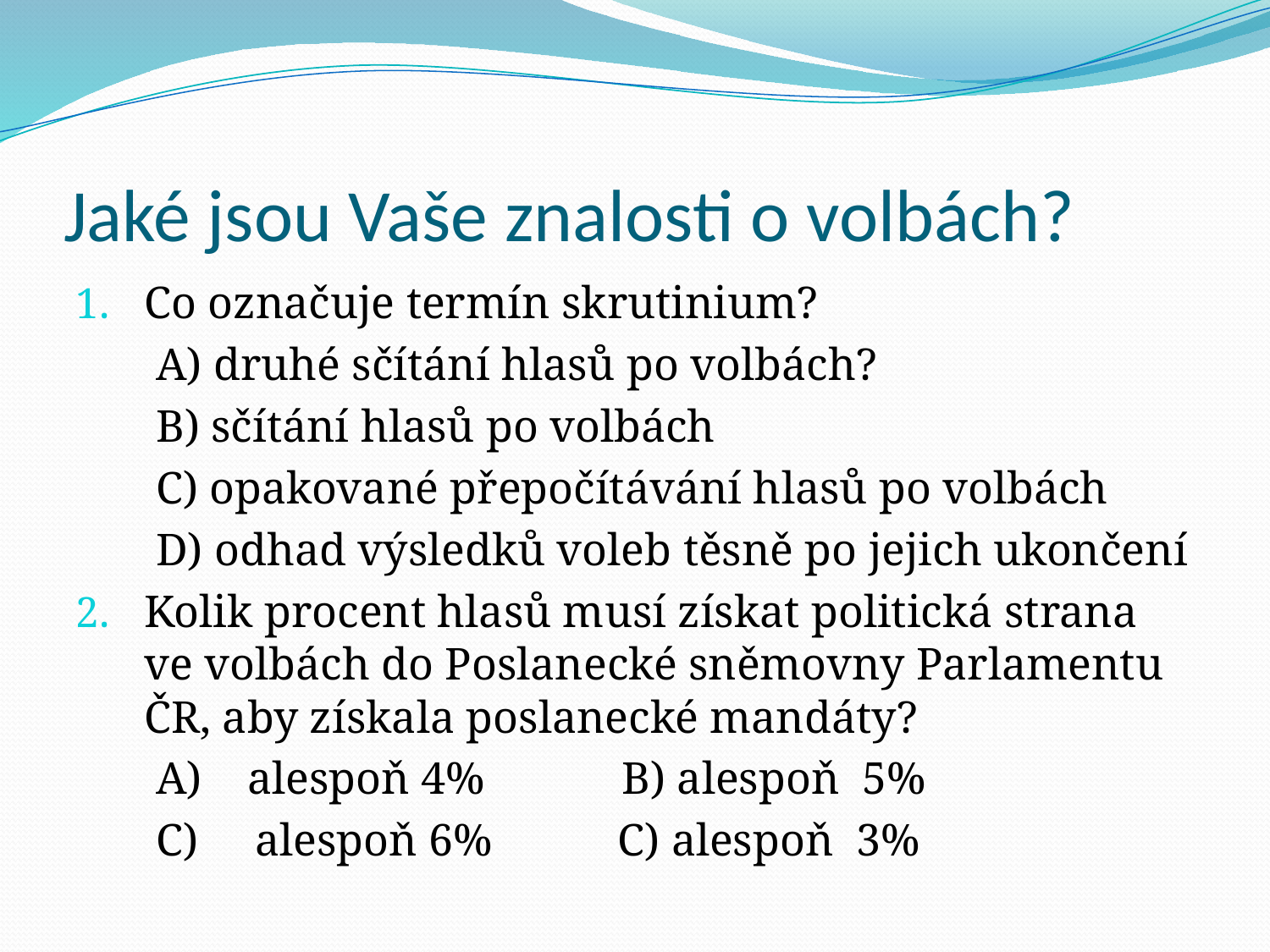

# Jaké jsou Vaše znalosti o volbách?
Co označuje termín skrutinium?
       A) druhé sčítání hlasů po volbách?
       B) sčítání hlasů po volbách
       C) opakované přepočítávání hlasů po volbách
       D) odhad výsledků voleb těsně po jejich ukončení
Kolik procent hlasů musí získat politická strana ve volbách do Poslanecké sněmovny Parlamentu ČR, aby získala poslanecké mandáty?
       A)    alespoň 4%            B) alespoň  5%
       C)     alespoň 6%           C) alespoň  3%